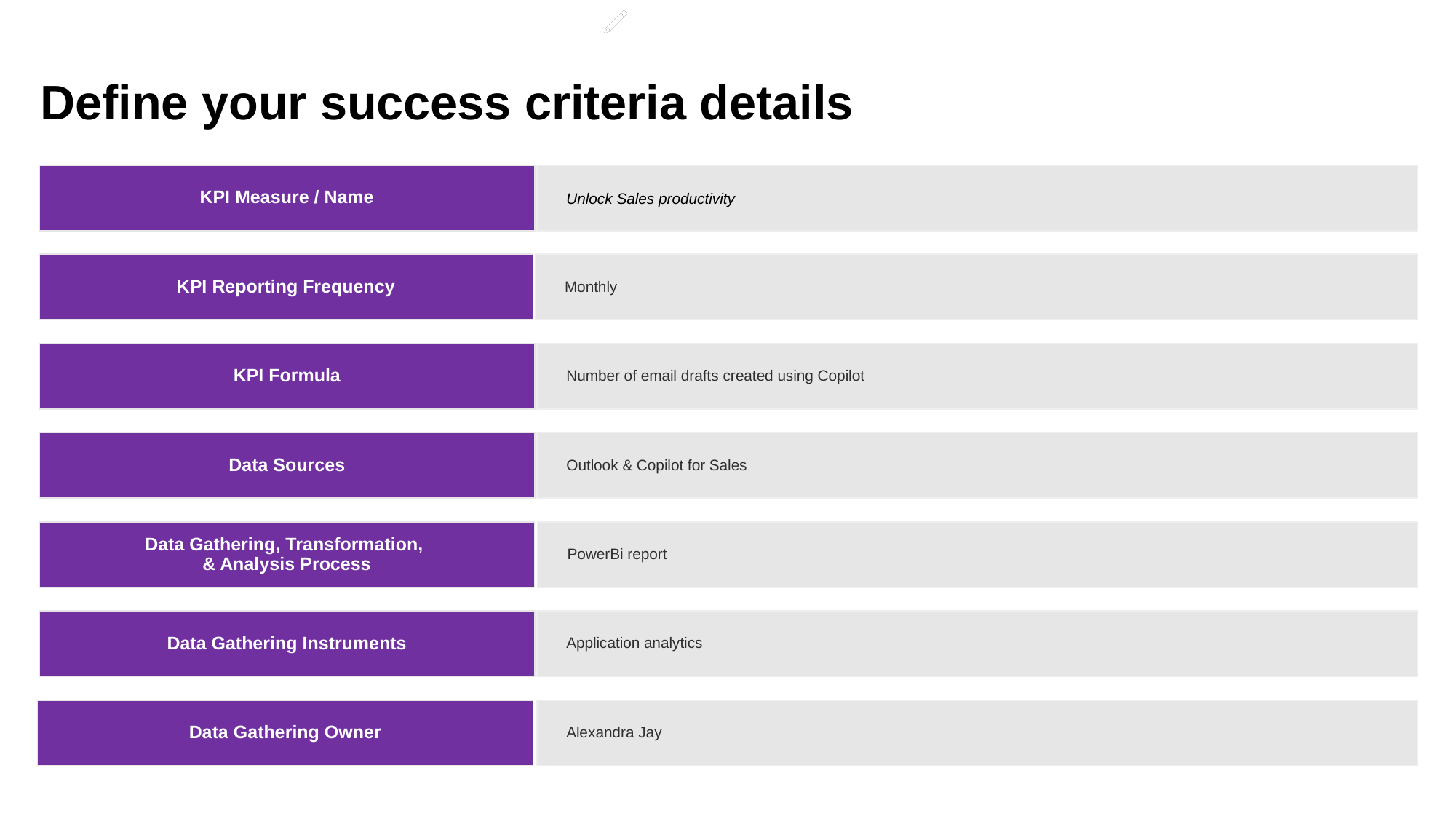

Define your success criteria details
KPI Measure / Name
Unlock Sales productivity
KPI Reporting Frequency
Monthly
KPI Formula
Number of email drafts created using Copilot
Data Sources
Outlook & Copilot for Sales
Data Gathering, Transformation,
& Analysis Process
PowerBi report
Data Gathering Instruments
Application analytics
Data Gathering Owner
Alexandra Jay